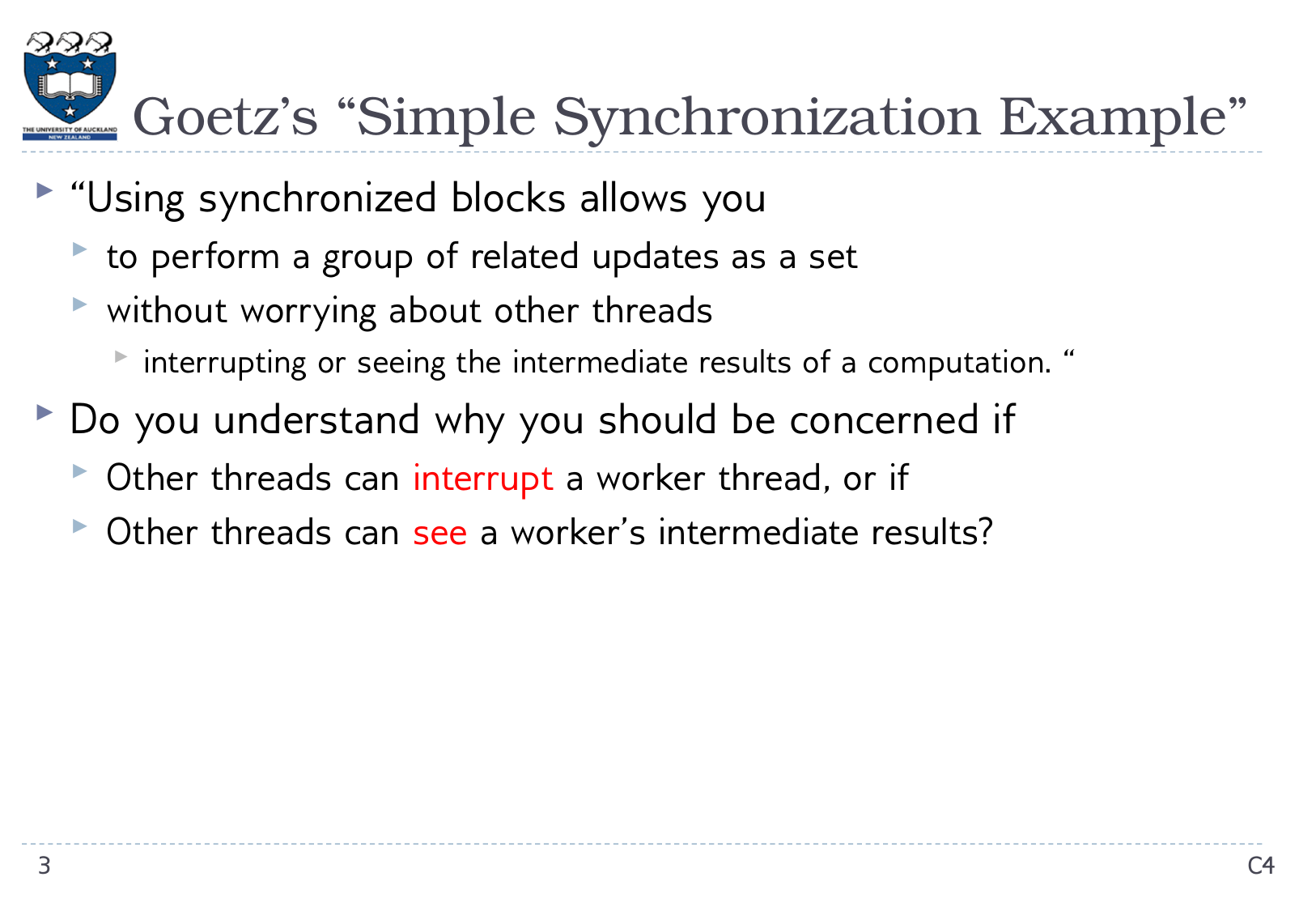

# Goetz’s “Simple Synchronization Example”
“Using synchronized blocks allows you
to perform a group of related updates as a set
without worrying about other threads
interrupting or seeing the intermediate results of a computation. “
Do you understand why you should be concerned if
Other threads can interrupt a worker thread, or if
Other threads can see a worker’s intermediate results?
3
C4